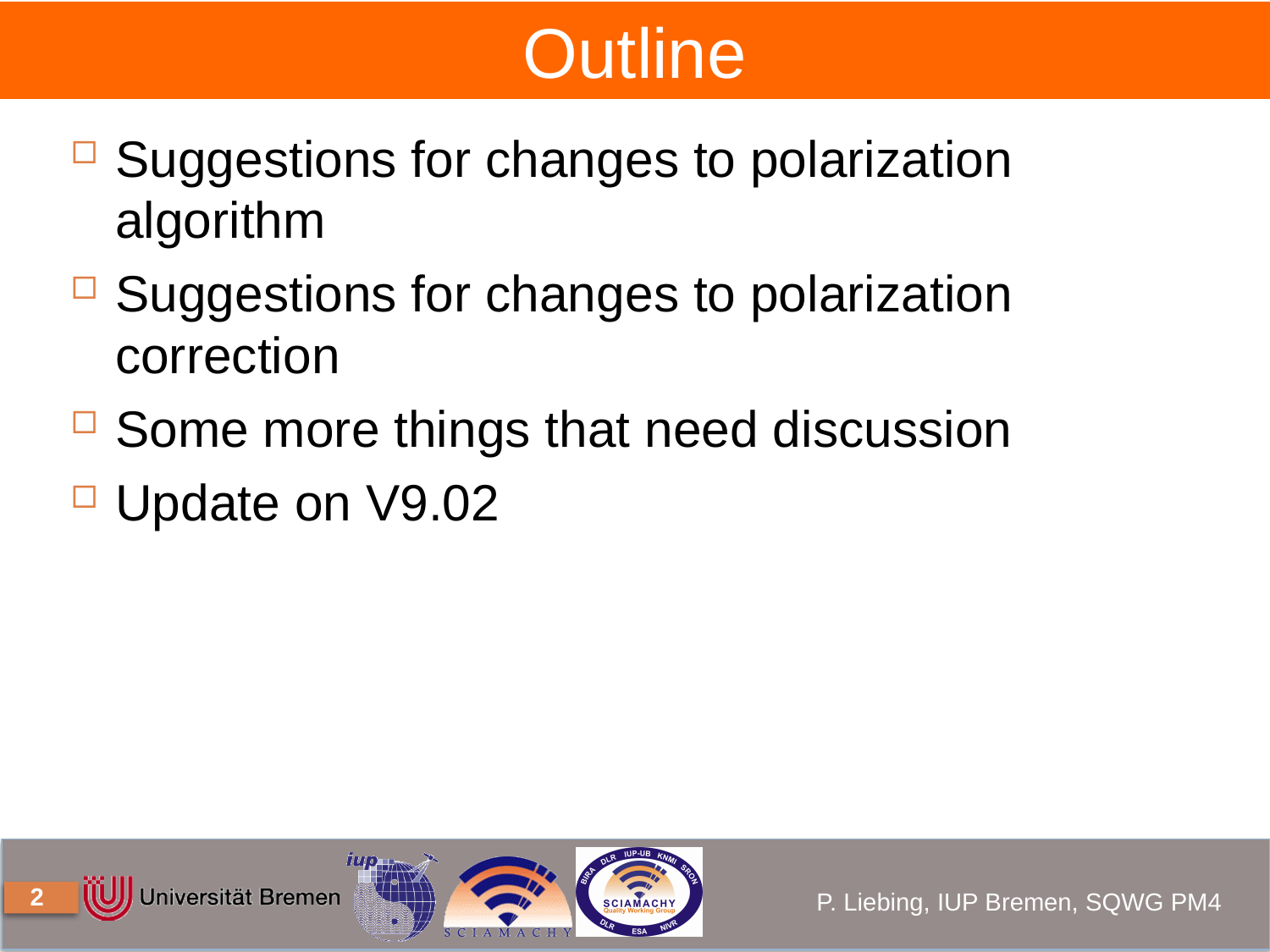

# Outline
Suggestions for changes to polarization algorithm
Suggestions for changes to polarization correction
Some more things that need discussion
Update on V9.02
2
P. Liebing, IUP Bremen, SQWG PM4